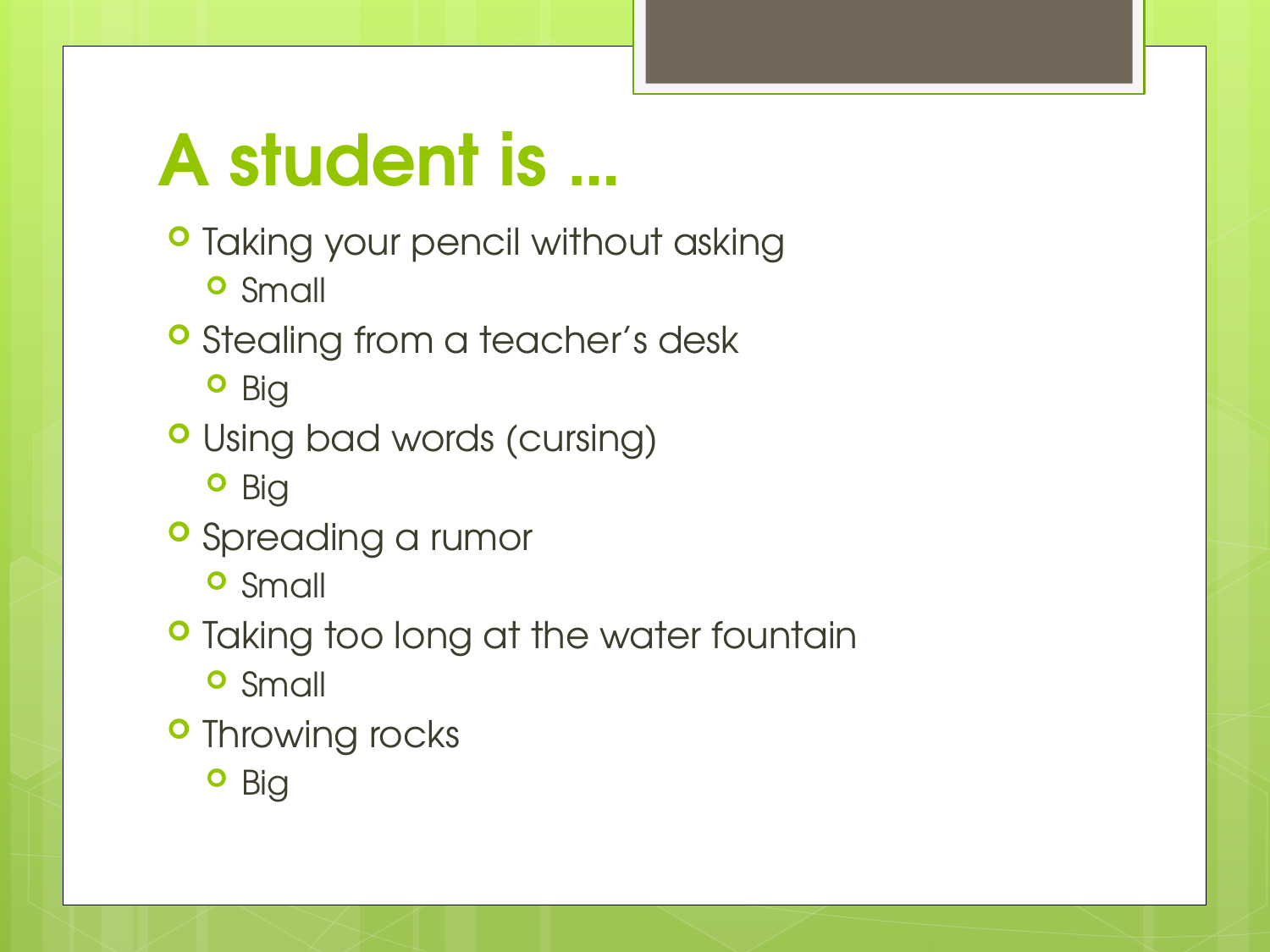

# A student is …
Taking your pencil without asking
Small
Stealing from a teacher’s desk
Big
Using bad words (cursing)
Big
Spreading a rumor
Small
Taking too long at the water fountain
Small
Throwing rocks
Big